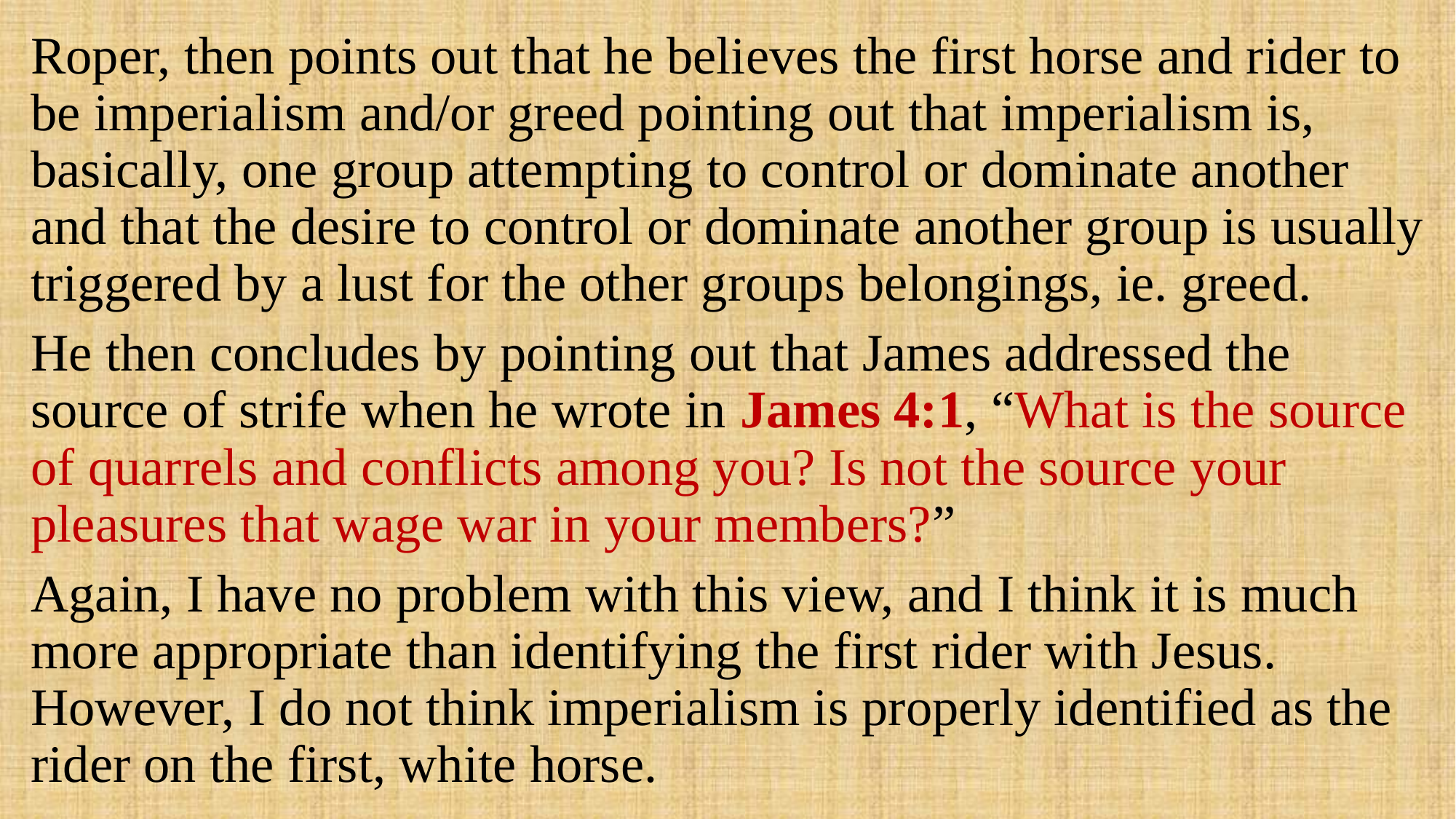

Roper, then points out that he believes the first horse and rider to be imperialism and/or greed pointing out that imperialism is, basically, one group attempting to control or dominate another and that the desire to control or dominate another group is usually triggered by a lust for the other groups belongings, ie. greed.
He then concludes by pointing out that James addressed the source of strife when he wrote in James 4:1, “What is the source of quarrels and conflicts among you? Is not the source your pleasures that wage war in your members?”
Again, I have no problem with this view, and I think it is much more appropriate than identifying the first rider with Jesus.  However, I do not think imperialism is properly identified as the rider on the first, white horse.